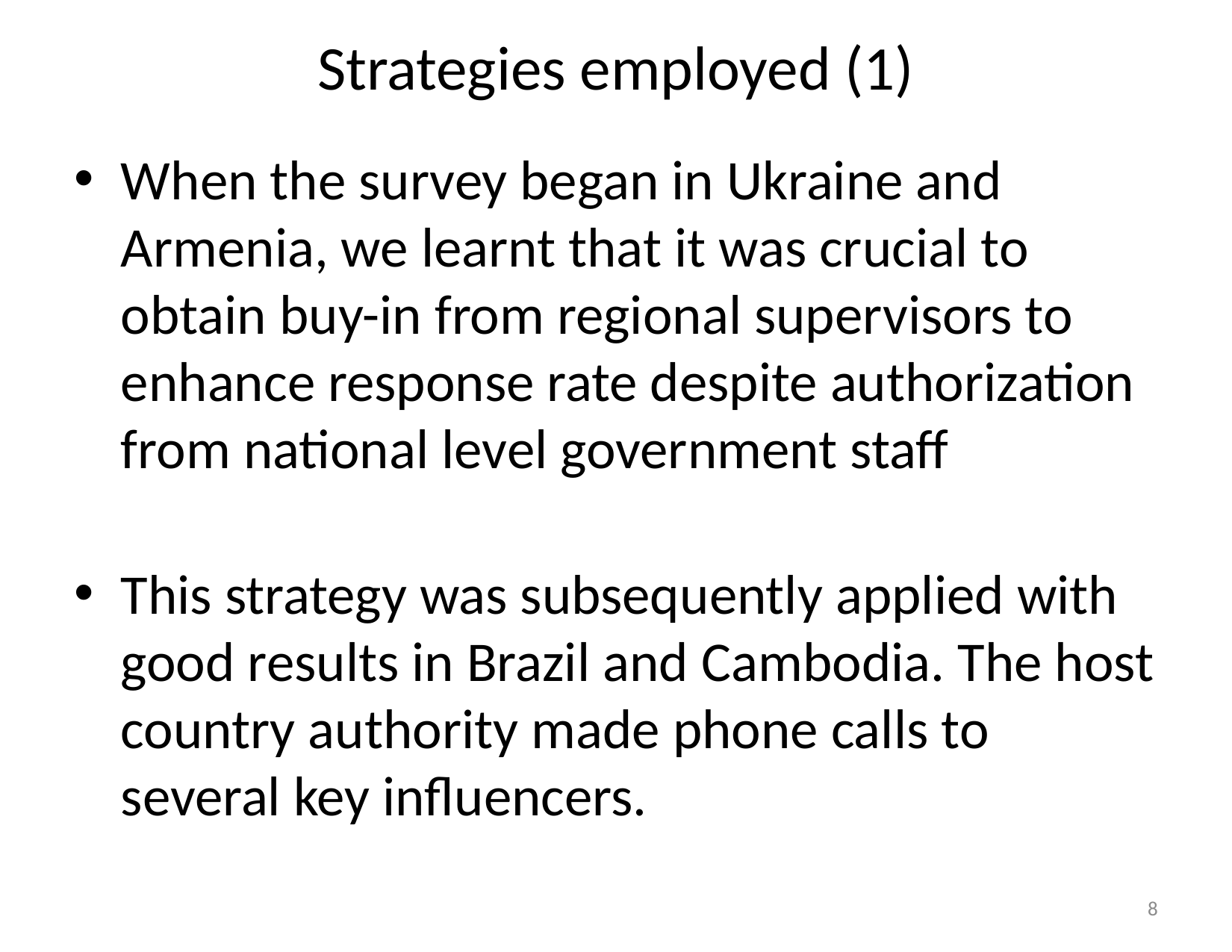

# Strategies employed (1)
When the survey began in Ukraine and Armenia, we learnt that it was crucial to obtain buy-in from regional supervisors to enhance response rate despite authorization from national level government staff
This strategy was subsequently applied with good results in Brazil and Cambodia. The host country authority made phone calls to several key influencers.
8